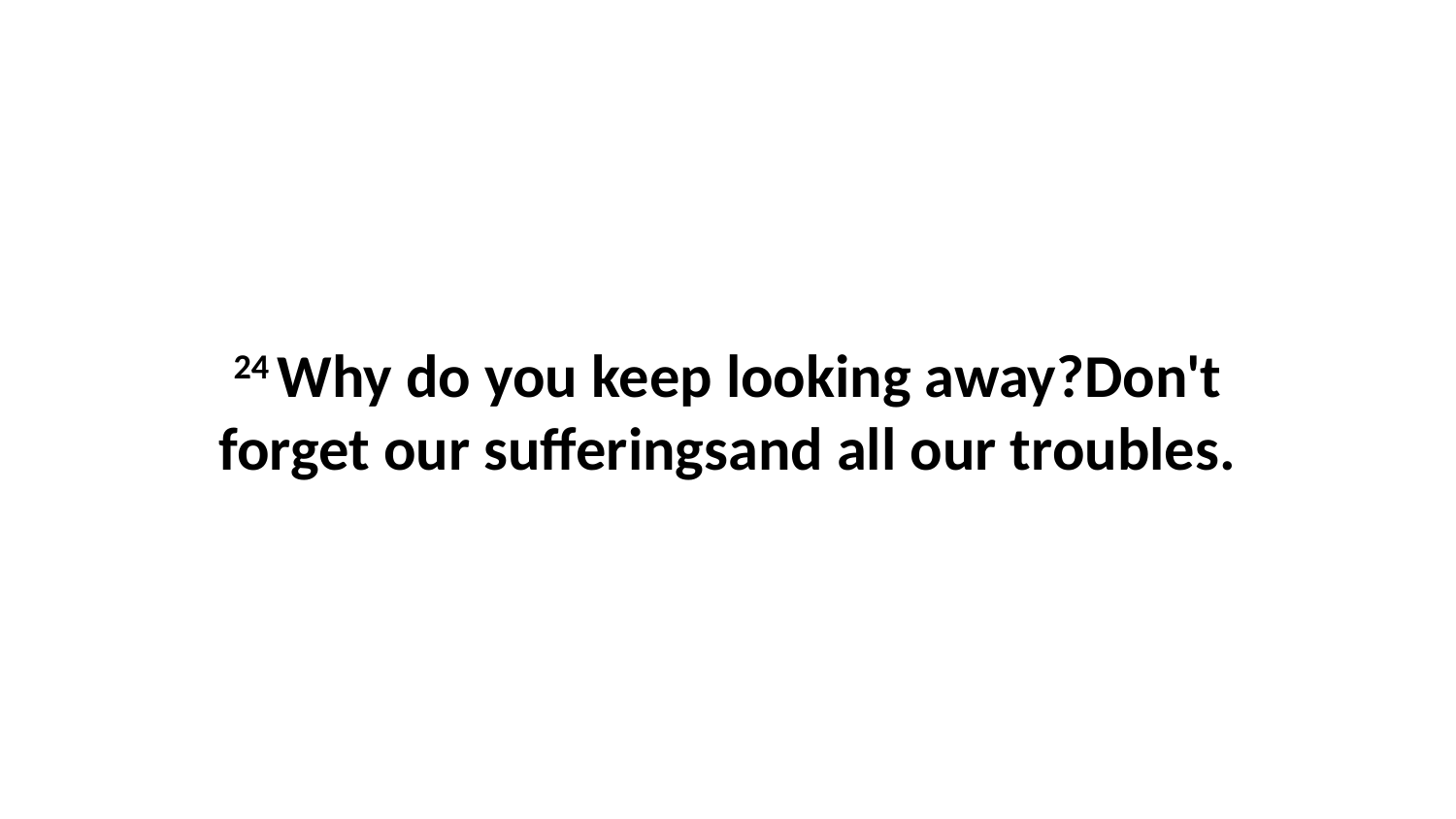

24 Why do you keep looking away?Don't forget our sufferingsand all our troubles.